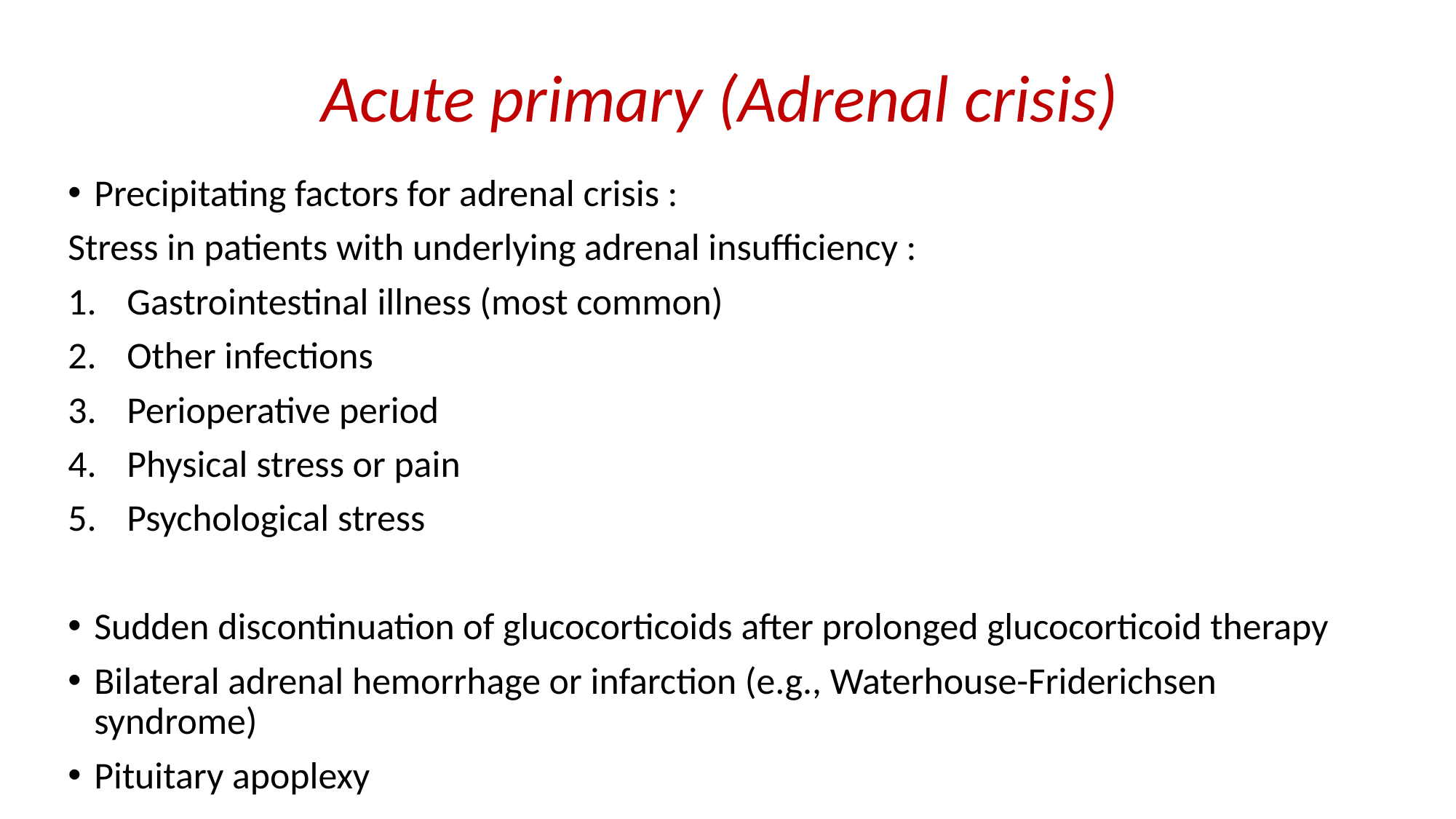

# Acute primary (Adrenal crisis)
Precipitating factors for adrenal crisis :
Stress in patients with underlying adrenal insufficiency :
Gastrointestinal illness (most common)
Other infections
Perioperative period
Physical stress or pain
Psychological stress

Sudden discontinuation of glucocorticoids after prolonged glucocorticoid therapy
Bilateral adrenal hemorrhage or infarction (e.g., Waterhouse-Friderichsen syndrome)
Pituitary apoplexy